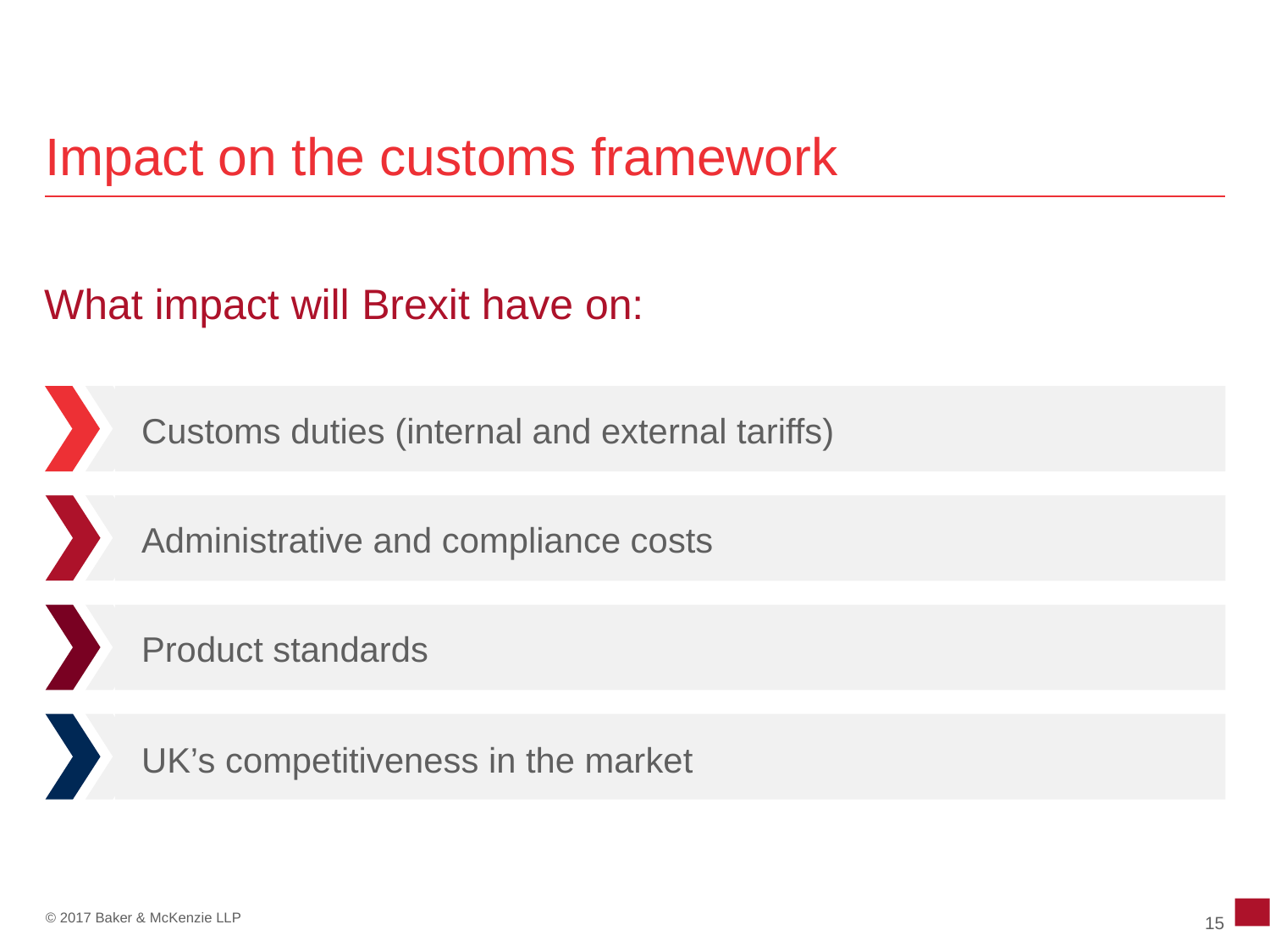

Impact on
the customs framework

What
impact
will
Brexit
have
on:

Customs duties (internal and external tariffs)

Administrative and compliance costs

Product standards

UK’s competitiveness in the market

15
© 2017 Baker & McKenzie LLP